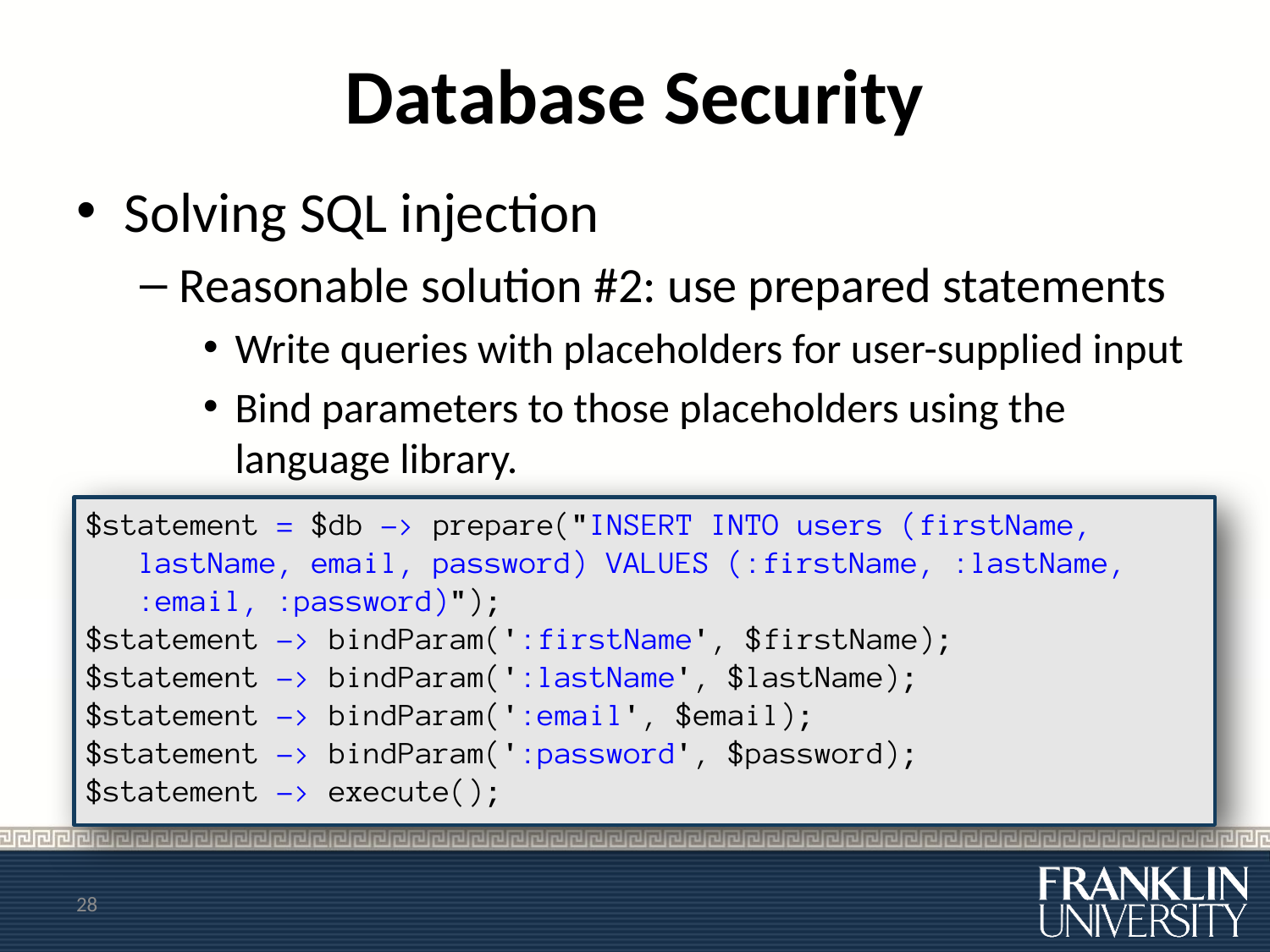

# Database Security
Solving SQL injection
Reasonable solution #2: use prepared statements
Write queries with placeholders for user-supplied input
Bind parameters to those placeholders using the language library.
$statement = $db -> prepare("INSERT INTO users (firstName,
   lastName, email, password) VALUES (:firstName, :lastName,
   :email, :password)");
$statement -> bindParam(':firstName', $firstName);
$statement -> bindParam(':lastName', $lastName);
$statement -> bindParam(':email', $email);
$statement -> bindParam(':password', $password);
$statement -> execute();
28